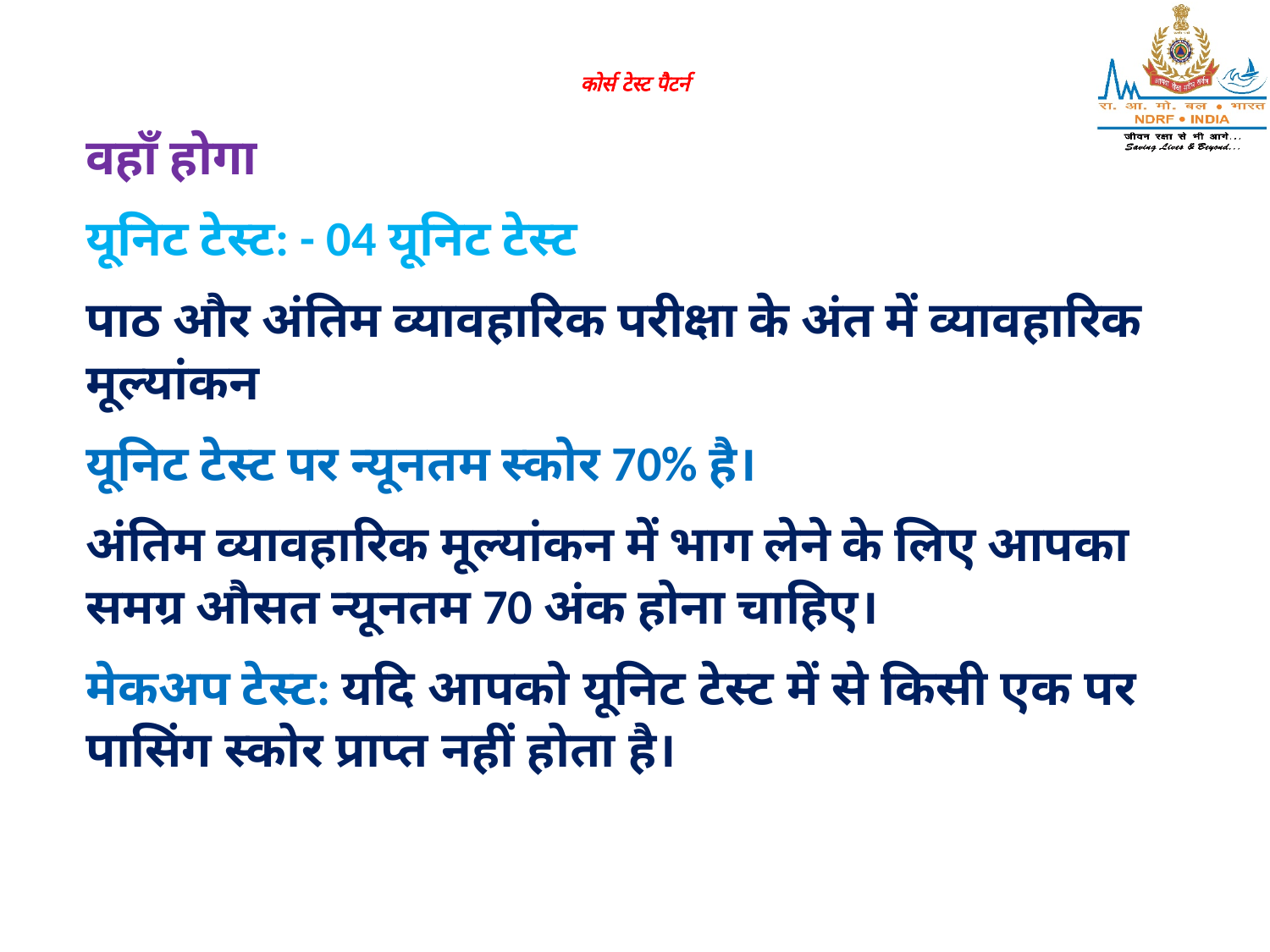

# कोर्स टेस्ट पैटर्न
वहाँ होगा
यूनिट टेस्ट: - 04 यूनिट टेस्ट
पाठ और अंतिम व्यावहारिक परीक्षा के अंत में व्यावहारिक मूल्यांकन
यूनिट टेस्ट पर न्यूनतम स्कोर 70% है।
अंतिम व्यावहारिक मूल्यांकन में भाग लेने के लिए आपका समग्र औसत न्यूनतम 70 अंक होना चाहिए।
मेकअप टेस्ट: यदि आपको यूनिट टेस्ट में से किसी एक पर पासिंग स्कोर प्राप्त नहीं होता है।